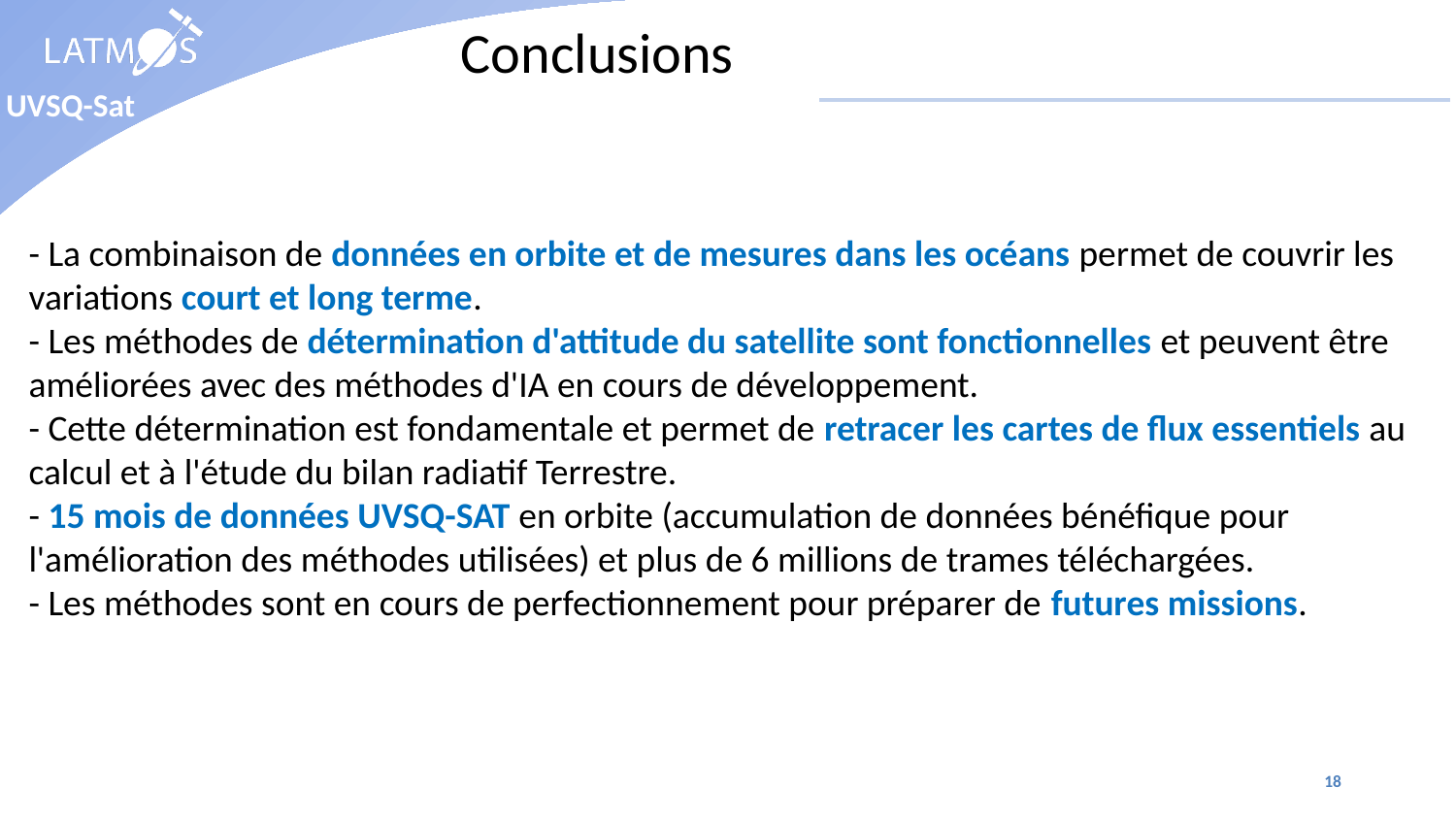

Conclusions

- La combinaison de données en orbite et de mesures dans les océans permet de couvrir les variations court et long terme.
- Les méthodes de détermination d'attitude du satellite sont fonctionnelles et peuvent être améliorées avec des méthodes d'IA en cours de développement.
- Cette détermination est fondamentale et permet de retracer les cartes de flux essentiels au calcul et à l'étude du bilan radiatif Terrestre.
- 15 mois de données UVSQ-SAT en orbite (accumulation de données bénéfique pour l'amélioration des méthodes utilisées) et plus de 6 millions de trames téléchargées.
- Les méthodes sont en cours de perfectionnement pour préparer de futures missions.

18